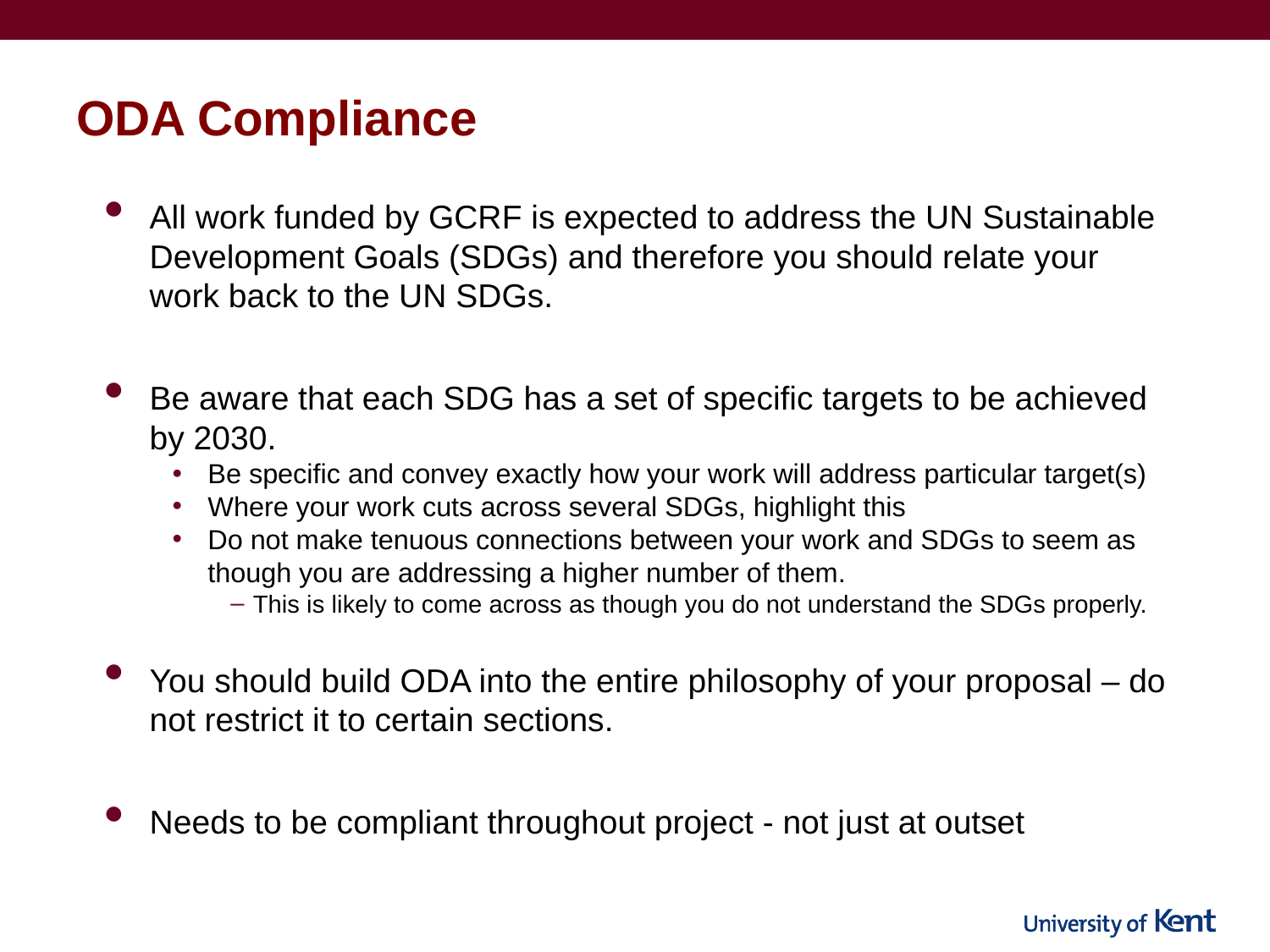

# ODA Compliance
All work funded by GCRF is expected to address the UN Sustainable Development Goals (SDGs) and therefore you should relate your work back to the UN SDGs.

Be aware that each SDG has a set of specific targets to be achieved by 2030.
Be specific and convey exactly how your work will address particular target(s)
Where your work cuts across several SDGs, highlight this
Do not make tenuous connections between your work and SDGs to seem as though you are addressing a higher number of them.
This is likely to come across as though you do not understand the SDGs properly.

You should build ODA into the entire philosophy of your proposal – do not restrict it to certain sections.

Needs to be compliant throughout project - not just at outset